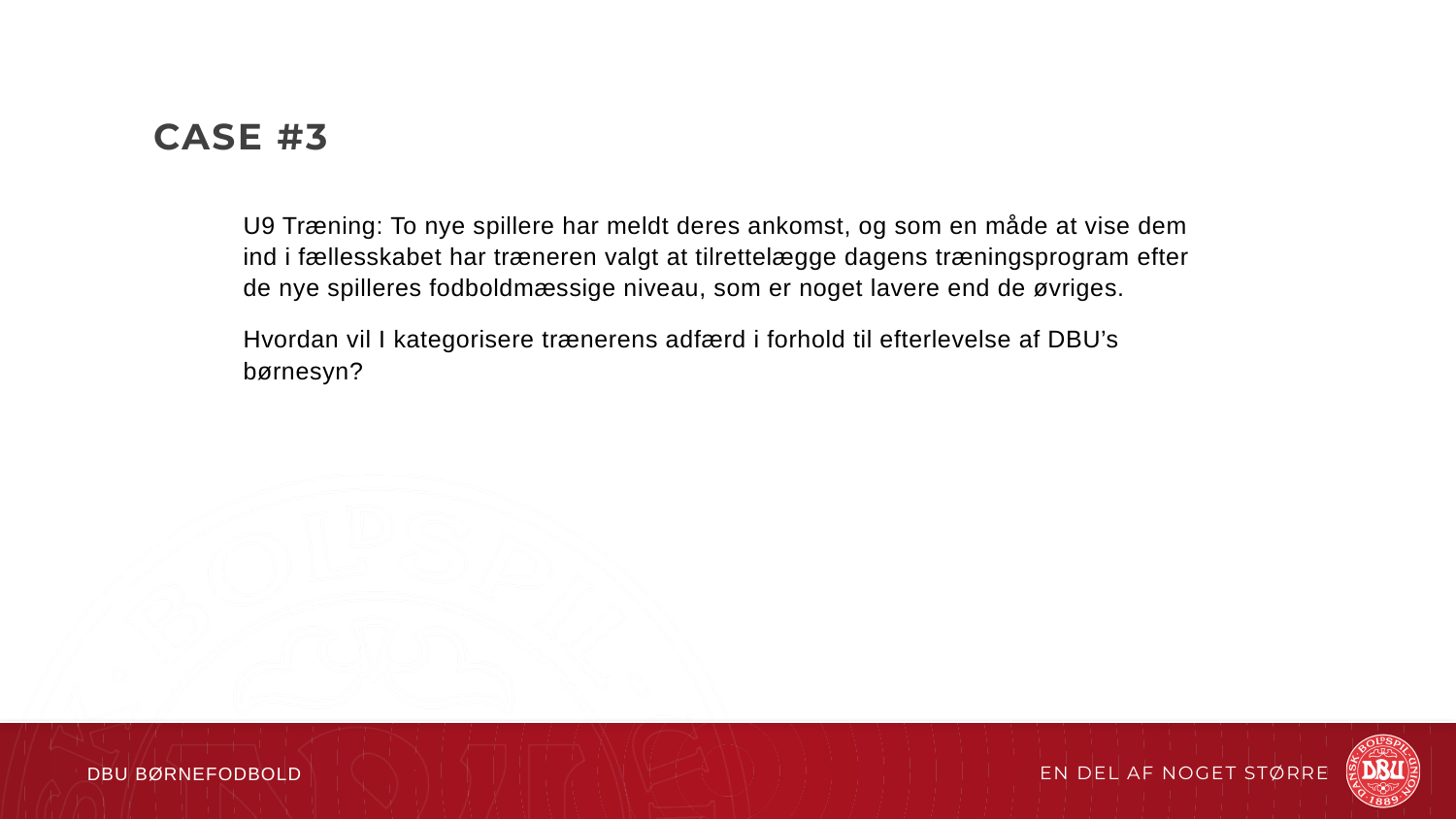

# Case #3
U9 Træning: To nye spillere har meldt deres ankomst, og som en måde at vise dem ind i fællesskabet har træneren valgt at tilrettelægge dagens træningsprogram efter de nye spilleres fodboldmæssige niveau, som er noget lavere end de øvriges.
Hvordan vil I kategorisere trænerens adfærd i forhold til efterlevelse af DBU’s børnesyn?